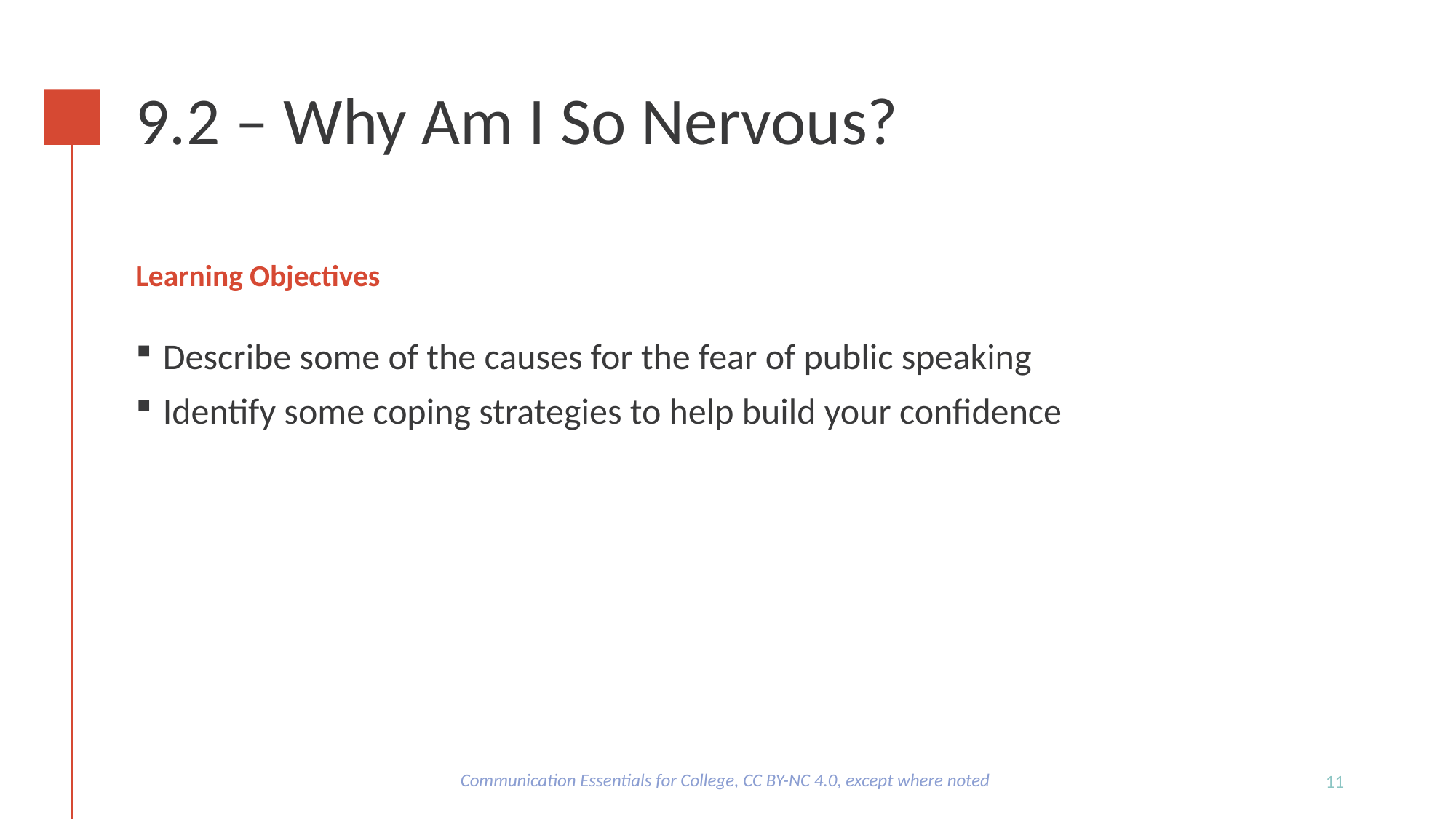

# 9.2 – Why Am I So Nervous?
Learning Objectives
Describe some of the causes for the fear of public speaking
Identify some coping strategies to help build your confidence
Communication Essentials for College, CC BY-NC 4.0, except where noted
11